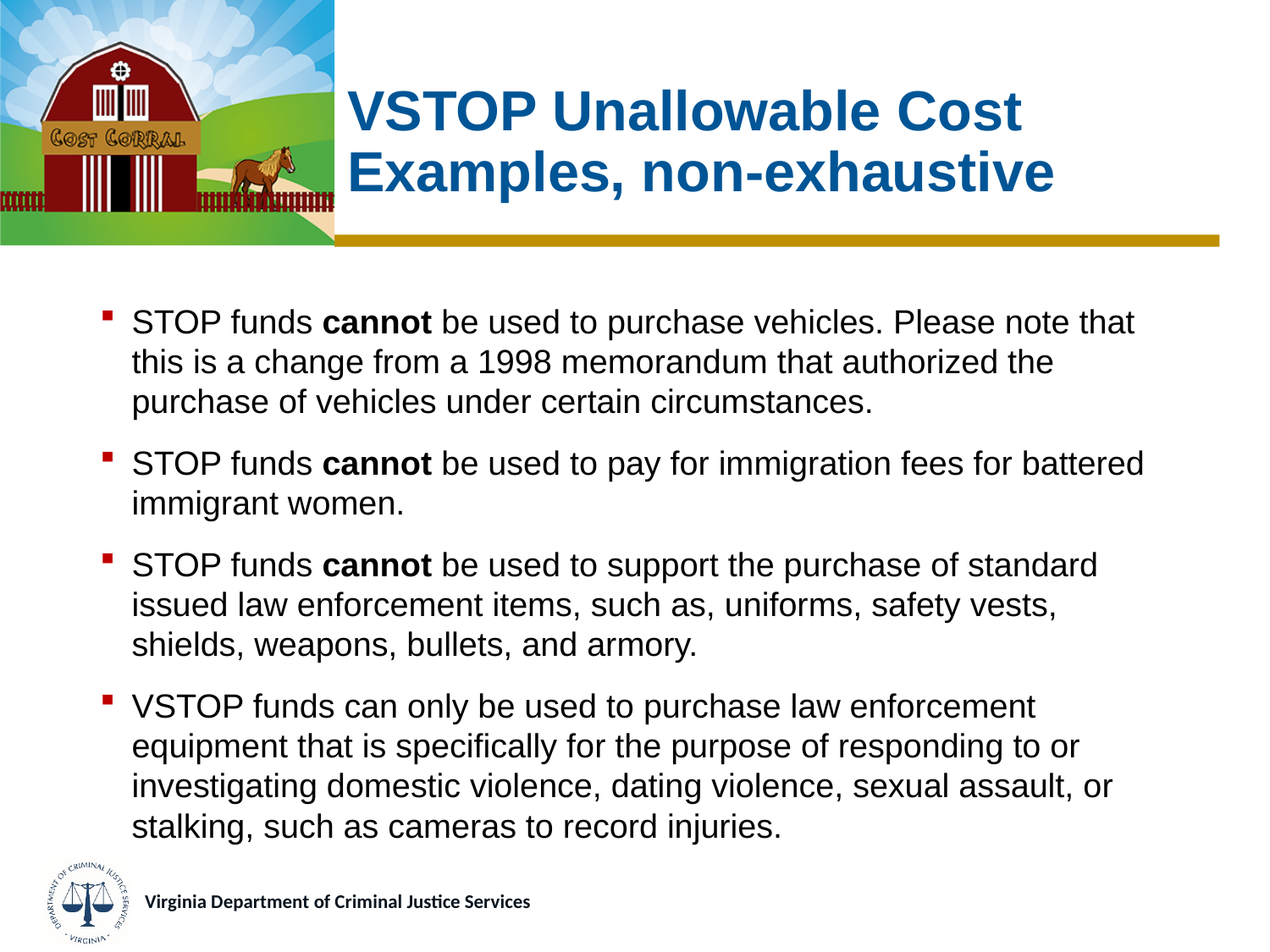

# VSTOP Unallowable Cost Examples, non-exhaustive
STOP funds cannot be used to purchase vehicles. Please note that this is a change from a 1998 memorandum that authorized the purchase of vehicles under certain circumstances.
STOP funds cannot be used to pay for immigration fees for battered immigrant women.
STOP funds cannot be used to support the purchase of standard issued law enforcement items, such as, uniforms, safety vests, shields, weapons, bullets, and armory.
VSTOP funds can only be used to purchase law enforcement equipment that is specifically for the purpose of responding to or investigating domestic violence, dating violence, sexual assault, or stalking, such as cameras to record injuries.
Virginia Department of Criminal Justice Services